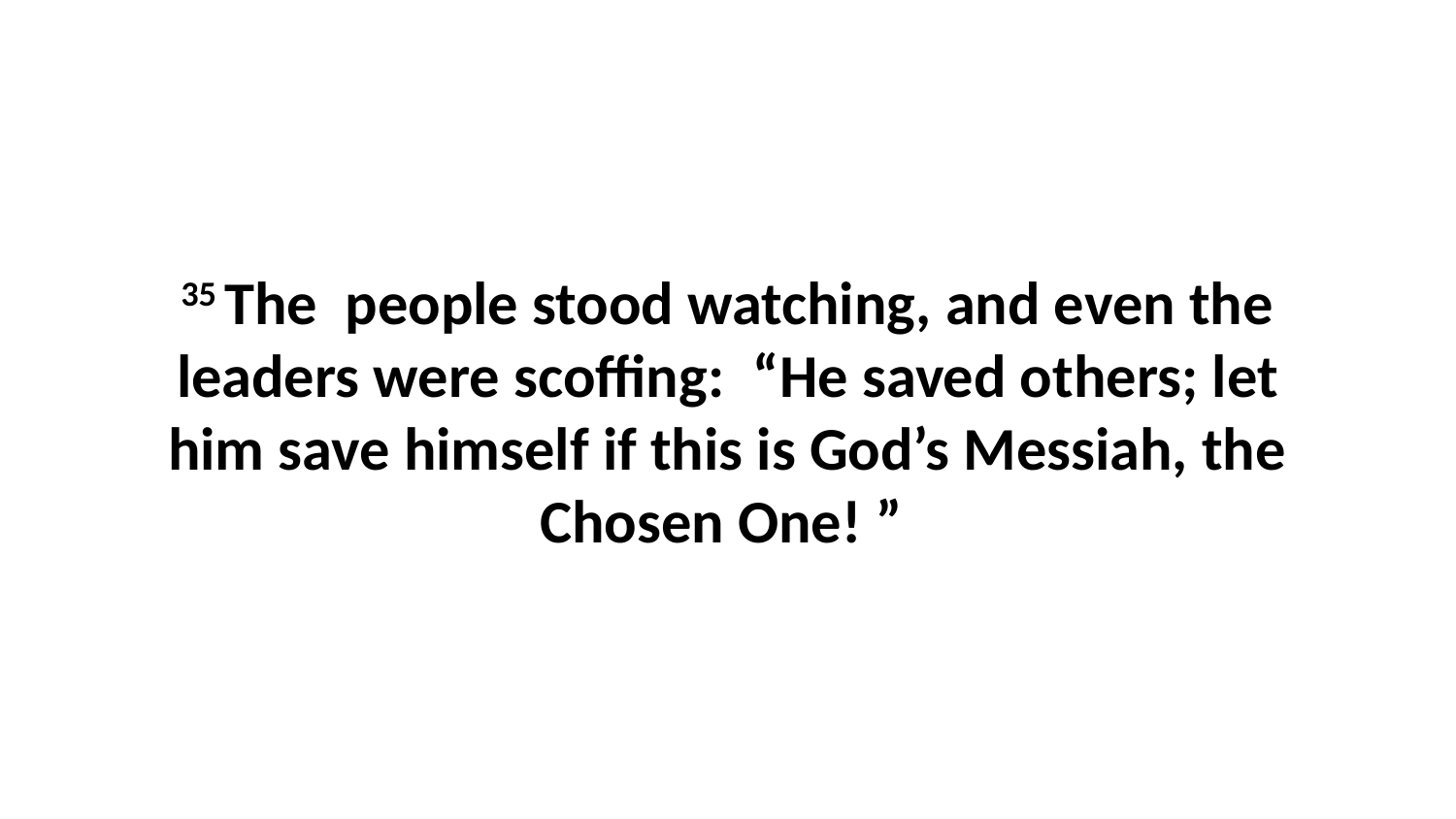

35 The  people stood watching, and even the leaders were scoffing:  “He saved others; let him save himself if this is God’s Messiah, the Chosen One! ”